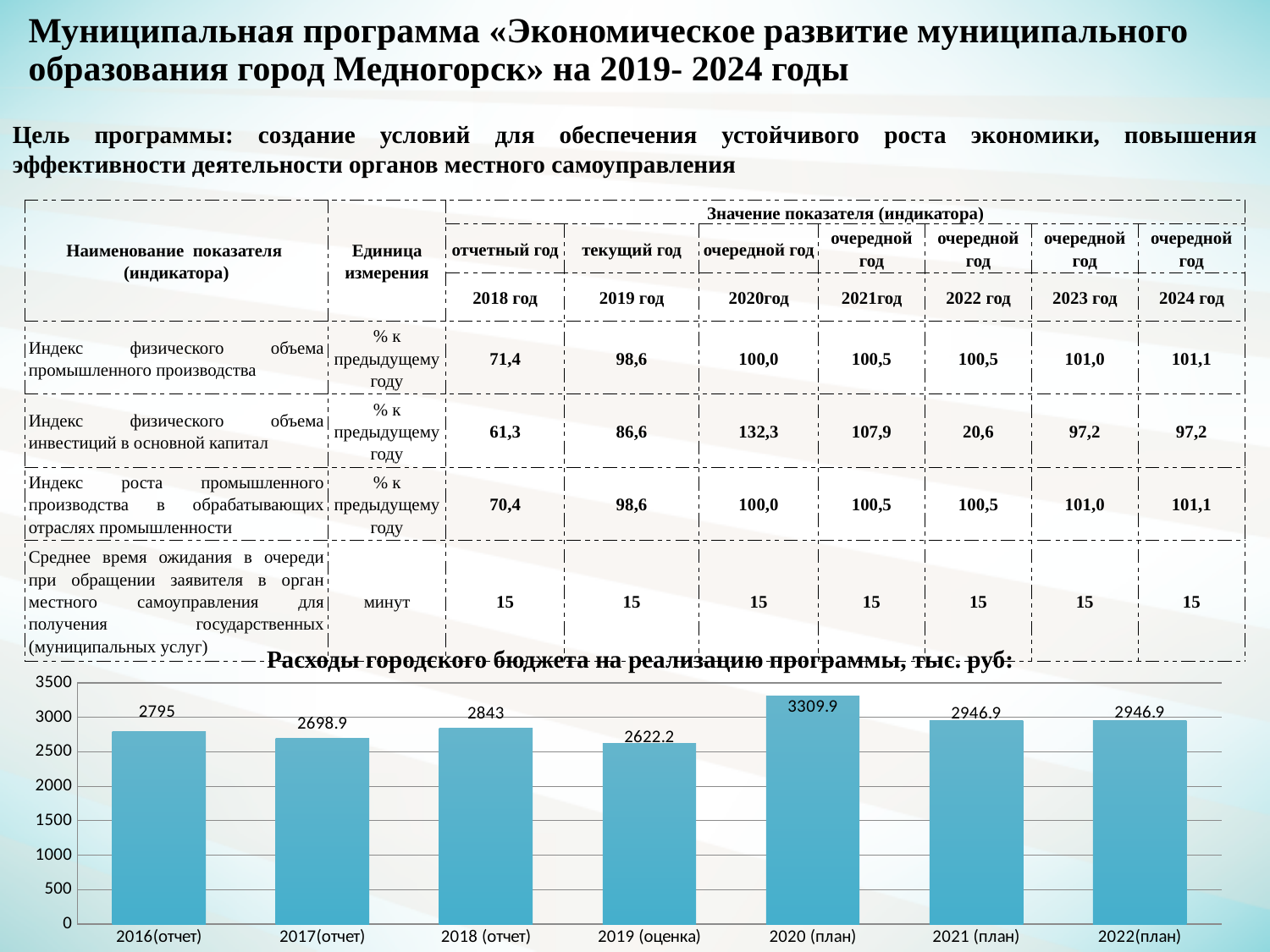

# Муниципальная программа «Экономическое развитие муниципального образования город Медногорск» на 2019- 2024 годы
Цель программы: создание условий для обеспечения устойчивого роста экономики, повышения эффективности деятельности органов местного самоуправления
| Наименование показателя (индикатора) | Единица измерения | Значение показателя (индикатора) |  |  |  |  |  |  |
| --- | --- | --- | --- | --- | --- | --- | --- | --- |
|  |  | отчетный год | текущий год | очередной год | очередной год | очередной год | очередной год | очередной год |
|  |  | 2018 год | 2019 год | 2020год | 2021год | 2022 год | 2023 год | 2024 год |
| Индекс физического объема промышленного производства | % к предыдущему году | 71,4 | 98,6 | 100,0 | 100,5 | 100,5 | 101,0 | 101,1 |
| Индекс физического объема инвестиций в основной капитал | % к предыдущему году | 61,3 | 86,6 | 132,3 | 107,9 | 20,6 | 97,2 | 97,2 |
| Индекс роста промышленного производства в обрабатывающих отраслях промышленности | % к предыдущему году | 70,4 | 98,6 | 100,0 | 100,5 | 100,5 | 101,0 | 101,1 |
| Среднее время ожидания в очереди при обращении заявителя в орган местного самоуправления для получения государственных (муниципальных услуг) | минут | 15 | 15 | 15 | 15 | 15 | 15 | 15 |
 Расходы городского бюджета на реализацию программы, тыс. руб:

### Chart

| Category |  |
|---|---|
| 2016(отчет) | 2795.0 |
| 2017(отчет) | 2698.9 |
| 2018 (отчет) | 2843.0 |
| 2019 (оценка) | 2622.2 |
| 2020 (план) | 3309.9 |
| 2021 (план) | 2946.9 |
| 2022(план) | 2946.9 |